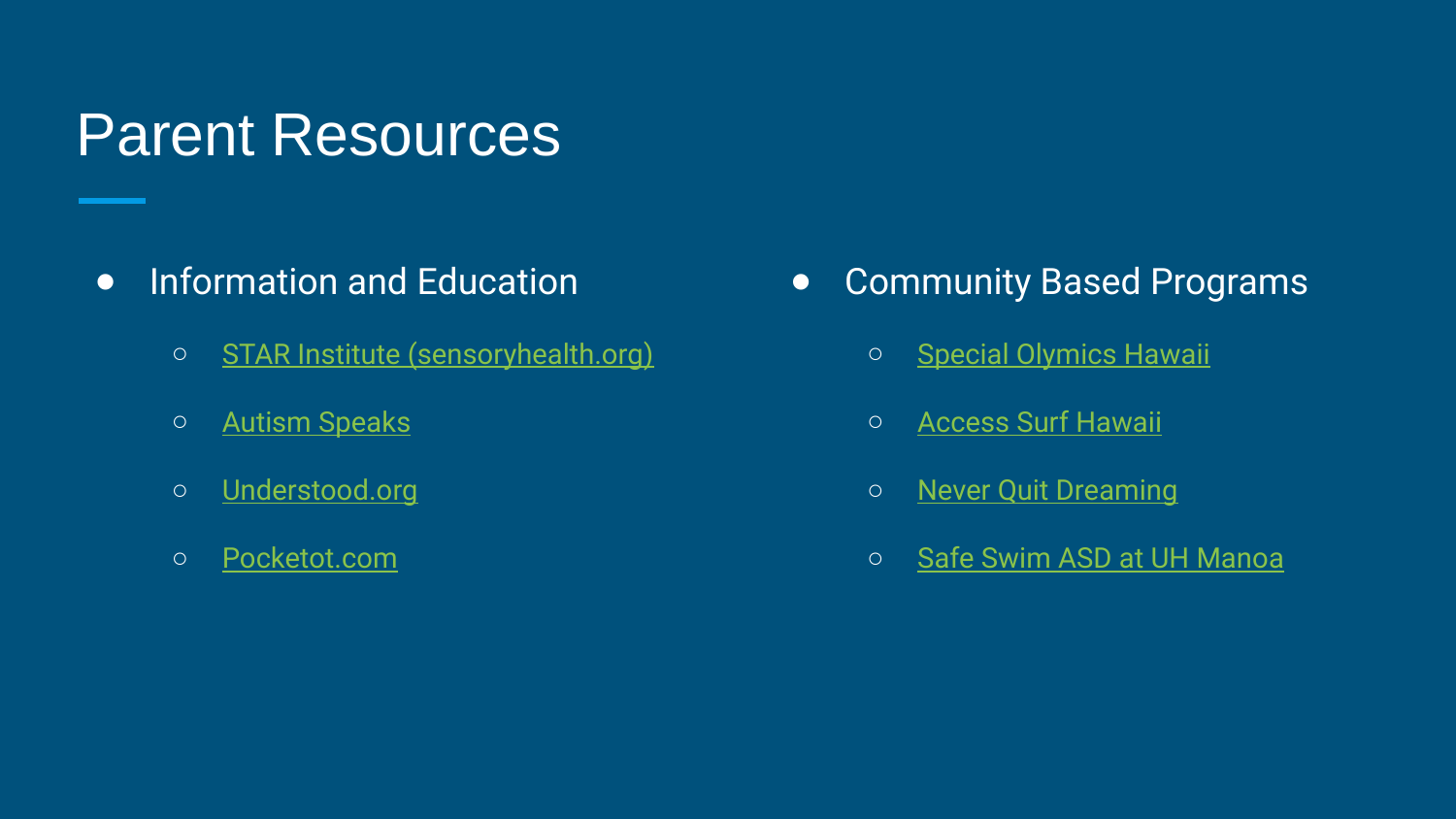

# Parent Resources
Information and Education
STAR Institute (sensoryhealth.org)
Autism Speaks
Understood.org
Pocketot.com

Community Based Programs
Special Olymics Hawaii
Access Surf Hawaii
Never Quit Dreaming
Safe Swim ASD at UH Manoa